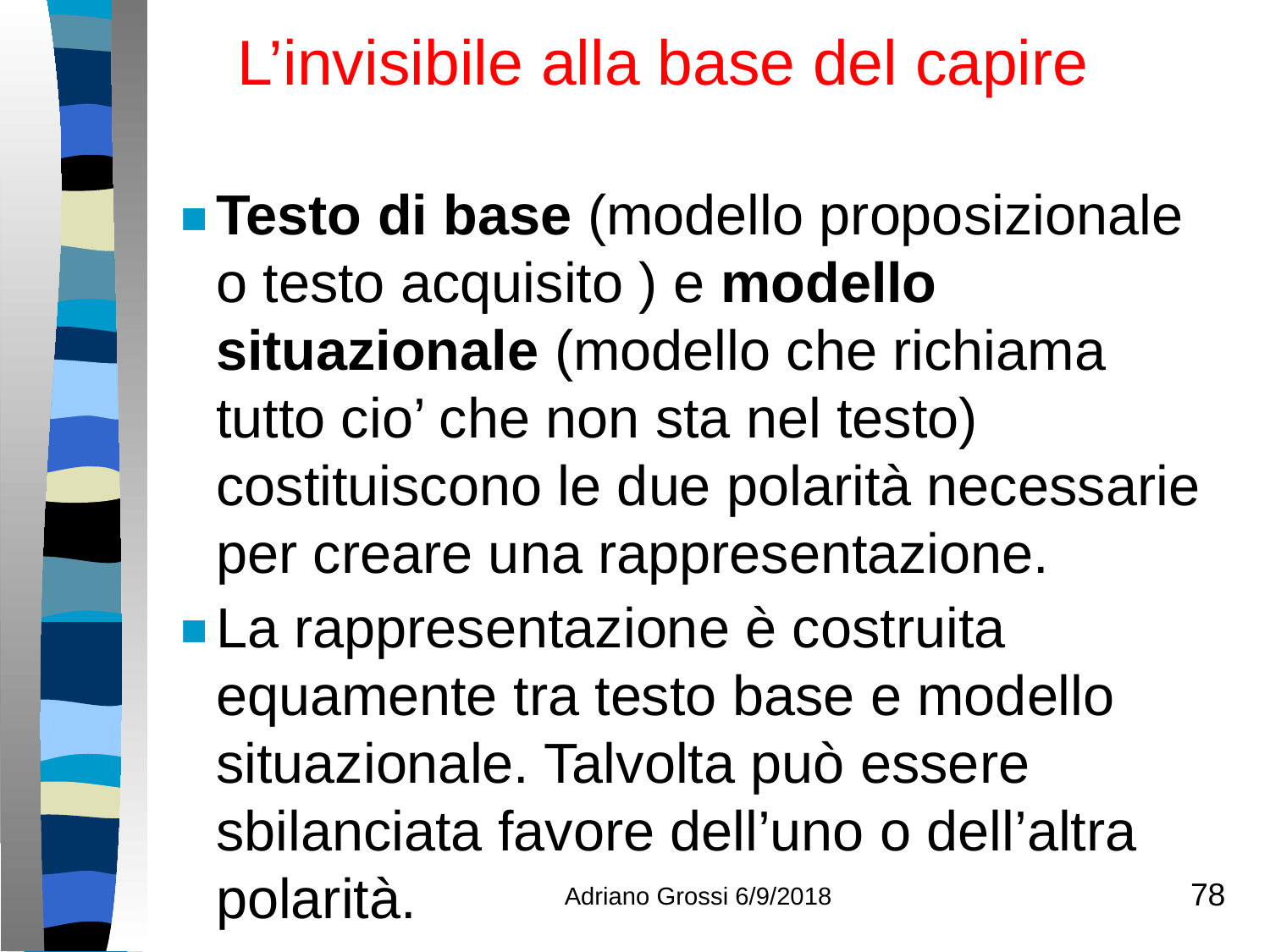

#
L’invisibile alla base del capire
Testo di base (modello proposizionale o testo acquisito ) e modello situazionale (modello che richiama tutto cio’ che non sta nel testo) costituiscono le due polarità necessarie per creare una rappresentazione.
La rappresentazione è costruita equamente tra testo base e modello situazionale. Talvolta può essere sbilanciata favore dell’uno o dell’altra polarità.
Adriano Grossi 6/9/2018
78